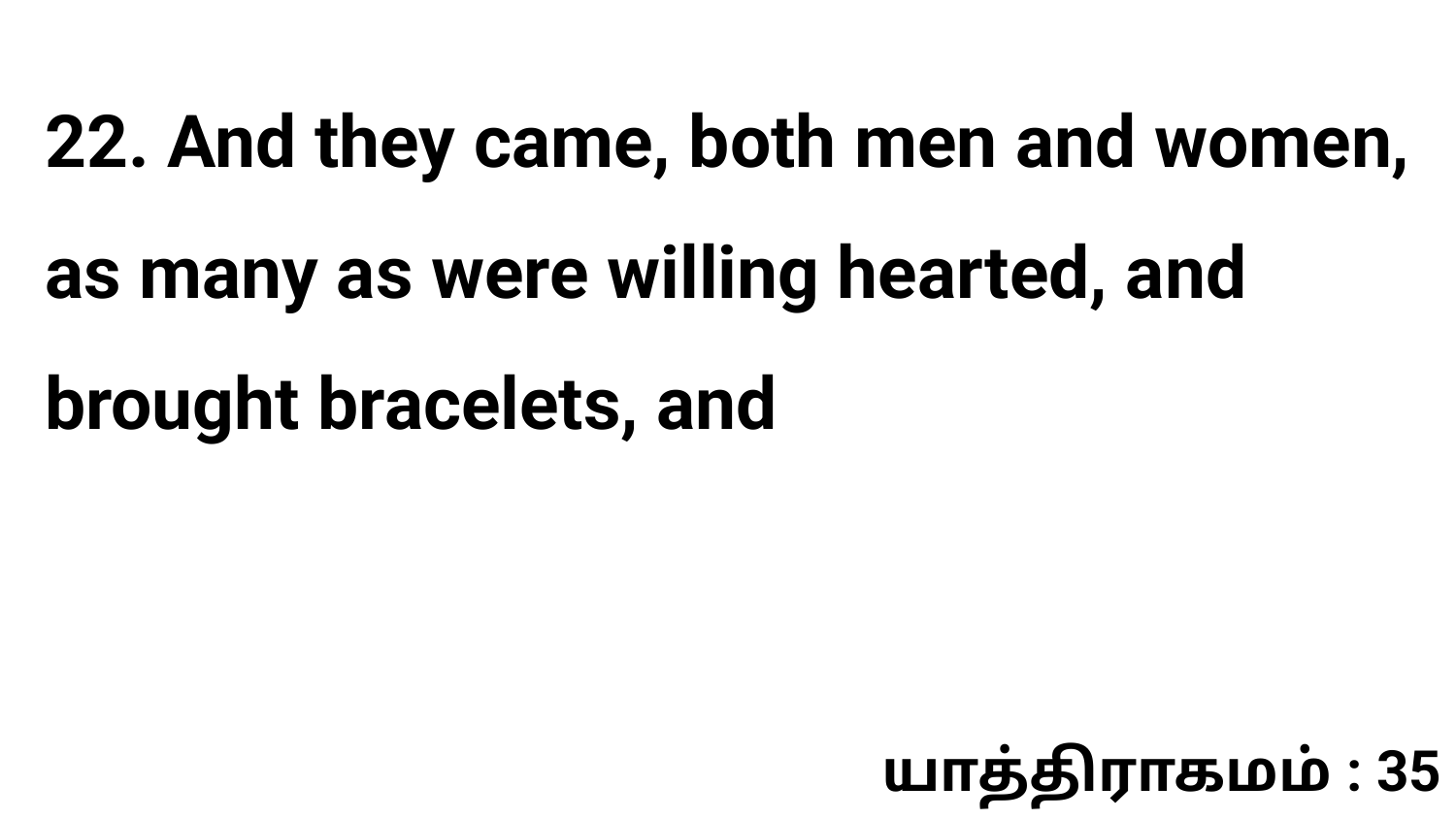

22. And they came, both men and women, as many as were willing hearted, and brought bracelets, and
யாத்திராகமம் : 35